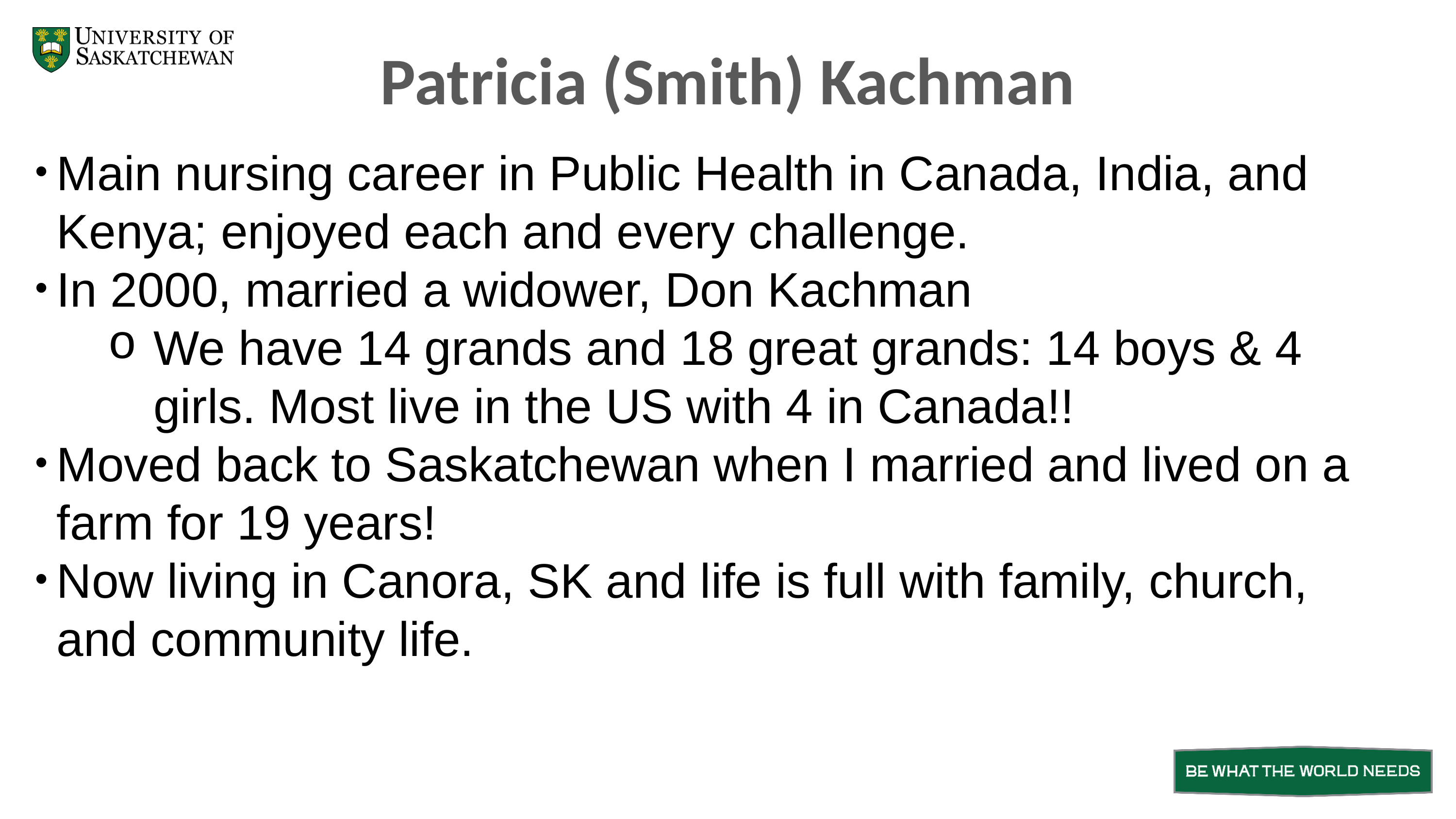

Patricia (Smith) Kachman
Main nursing career in Public Health in Canada, India, and Kenya; enjoyed each and every challenge.
In 2000, married a widower, Don Kachman
We have 14 grands and 18 great grands: 14 boys & 4 girls. Most live in the US with 4 in Canada!!
Moved back to Saskatchewan when I married and lived on a farm for 19 years!
Now living in Canora, SK and life is full with family, church, and community life.